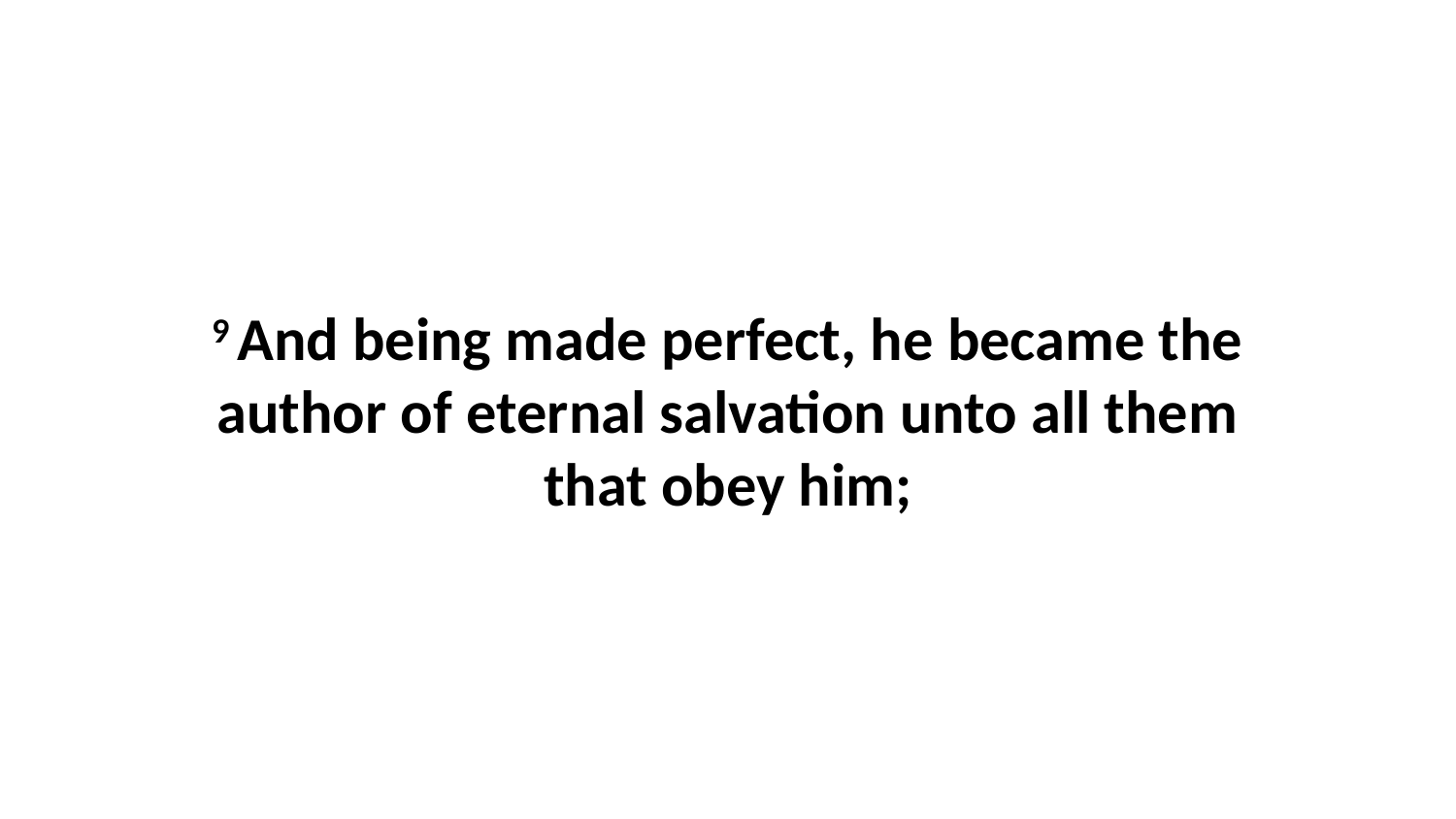

9 And being made perfect, he became the author of eternal salvation unto all them that obey him;